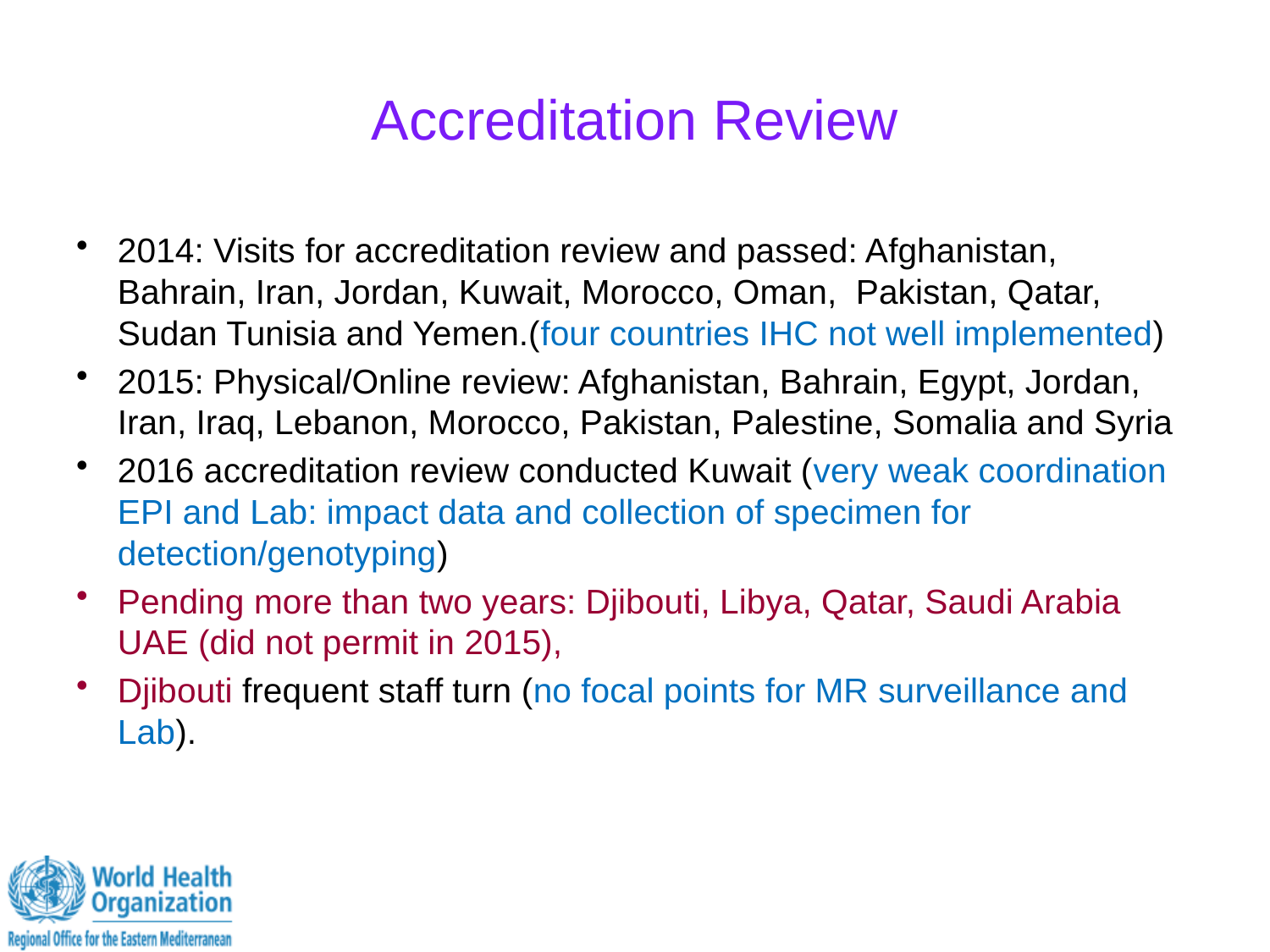

# Accreditation Review
2014: Visits for accreditation review and passed: Afghanistan, Bahrain, Iran, Jordan, Kuwait, Morocco, Oman,  Pakistan, Qatar, Sudan Tunisia and Yemen.(four countries IHC not well implemented)
2015: Physical/Online review: Afghanistan, Bahrain, Egypt, Jordan, Iran, Iraq, Lebanon, Morocco, Pakistan, Palestine, Somalia and Syria
2016 accreditation review conducted Kuwait (very weak coordination EPI and Lab: impact data and collection of specimen for detection/genotyping)
Pending more than two years: Djibouti, Libya, Qatar, Saudi Arabia UAE (did not permit in 2015),
Djibouti frequent staff turn (no focal points for MR surveillance and Lab).